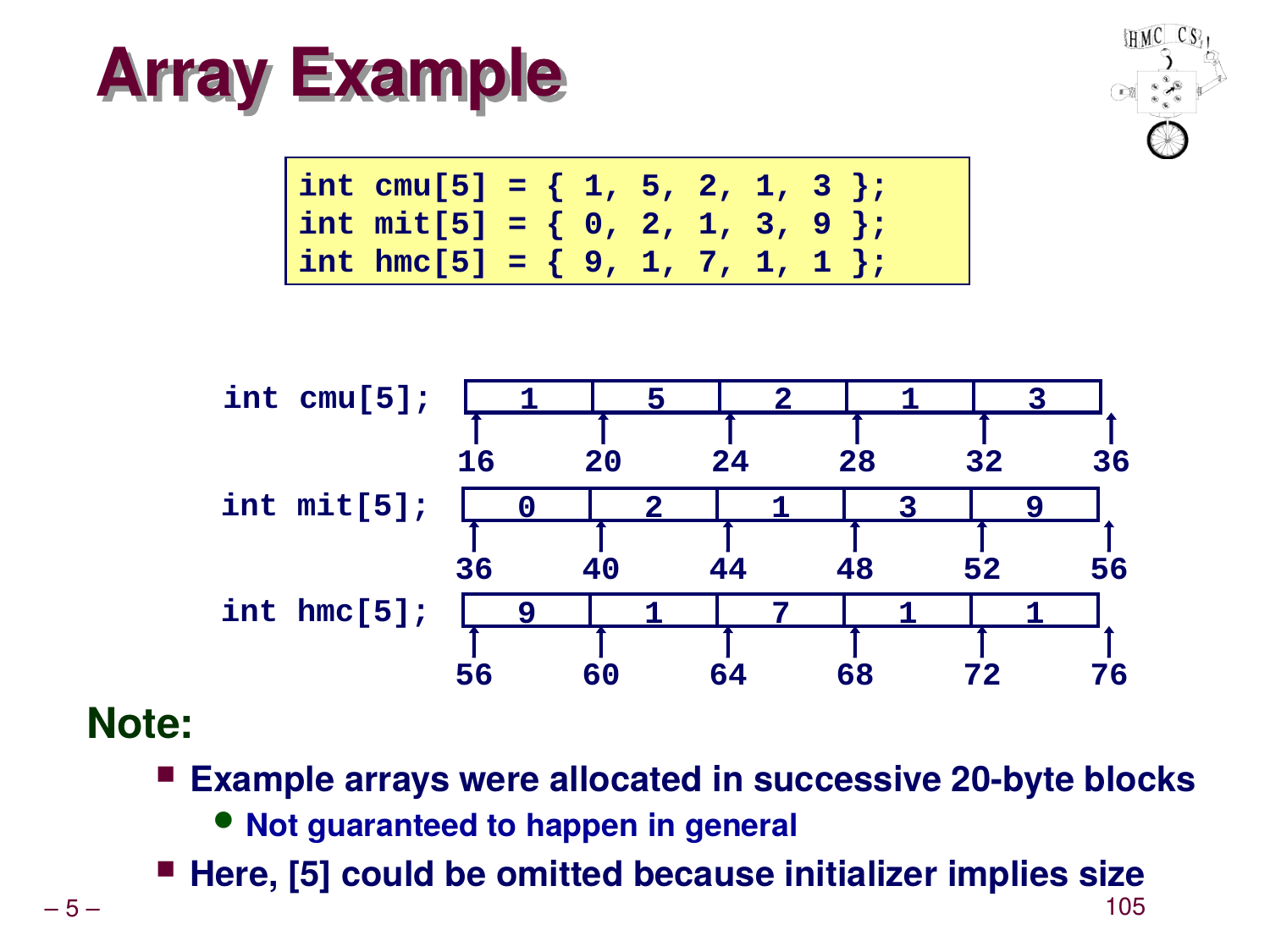

# Array Example
int cmu[5] = { 1, 5, 2, 1, 3 };
int mit[5] = { 0, 2, 1, 3, 9 };
int hmc[5] = { 9, 1, 7, 1, 1 };
int cmu[5];
1
5
2
1
3

16
20
24
28
32
36
int mit[5];
0
2
1
3
9

36
40
44
48
52
56
int hmc[5];
9
1
7
1
1

56
60
64
68
72
76
Note:
Example arrays were allocated in successive 20-byte blocks
Not guaranteed to happen in general
Here, [5] could be omitted because initializer implies size